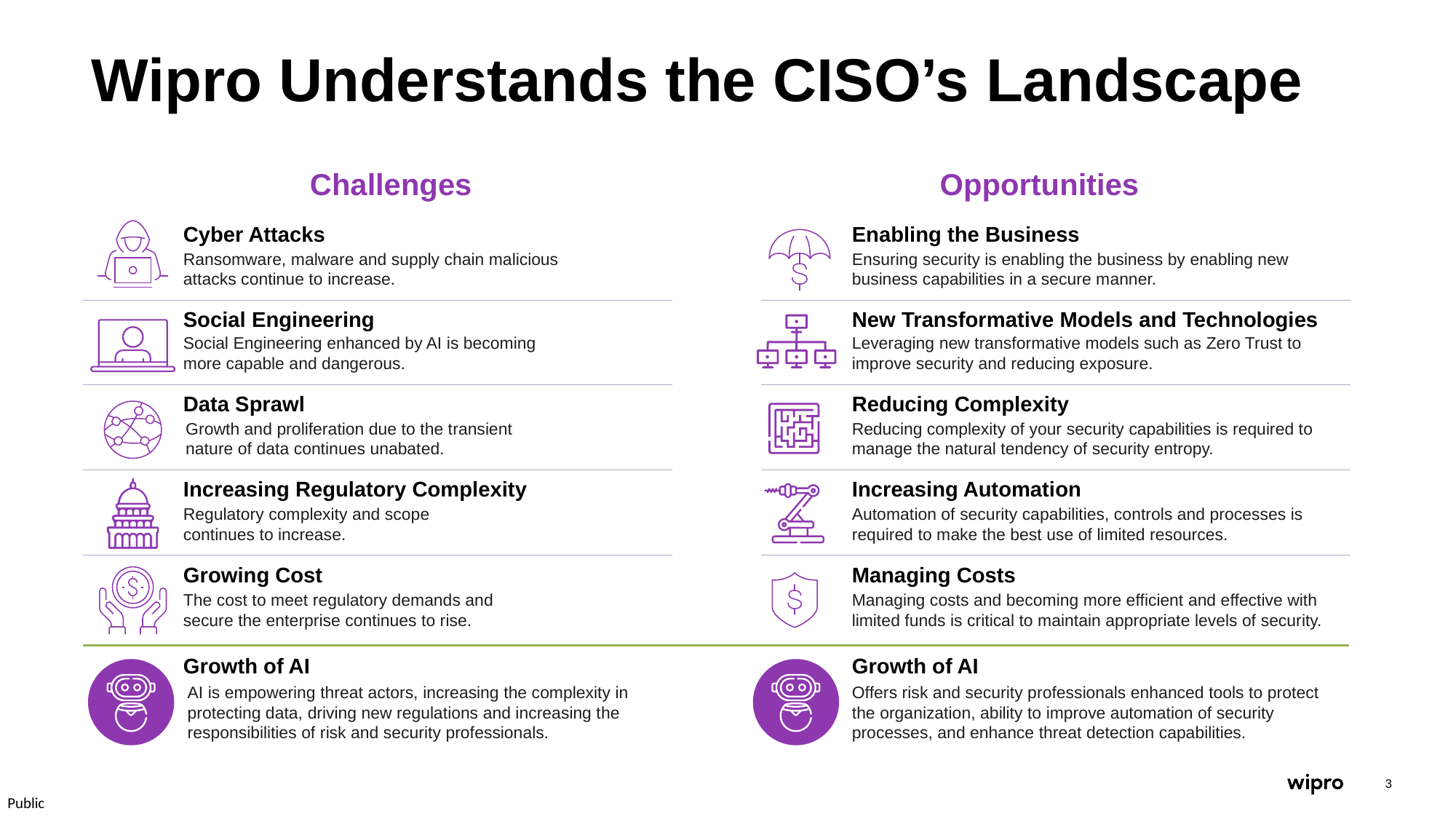

# Wipro Understands the CISO’s Landscape
Challenges
Opportunities
Cyber Attacks
Enabling the Business

Ransomware, malware and supply chain malicious attacks continue to increase.
Ensuring security is enabling the business by enabling new business capabilities in a secure manner.
Social Engineering
New Transformative Models and Technologies

Social Engineering enhanced by AI is becoming more capable and dangerous.
Leveraging new transformative models such as Zero Trust to improve security and reducing exposure.
Data Sprawl
Reducing Complexity

Growth and proliferation due to the transient nature of data continues unabated.
Reducing complexity of your security capabilities is required to manage the natural tendency of security entropy.
Increasing Regulatory Complexity
Increasing Automation

Regulatory complexity and scope continues to increase.
Automation of security capabilities, controls and processes is required to make the best use of limited resources.
Growing Cost
Managing Costs

The cost to meet regulatory demands and secure the enterprise continues to rise.
Managing costs and becoming more efficient and effective with limited funds is critical to maintain appropriate levels of security.
Growth of AI
Growth of AI

AI is empowering threat actors, increasing the complexity in protecting data, driving new regulations and increasing the responsibilities of risk and security professionals.
Offers risk and security professionals enhanced tools to protect the organization, ability to improve automation of security processes, and enhance threat detection capabilities.